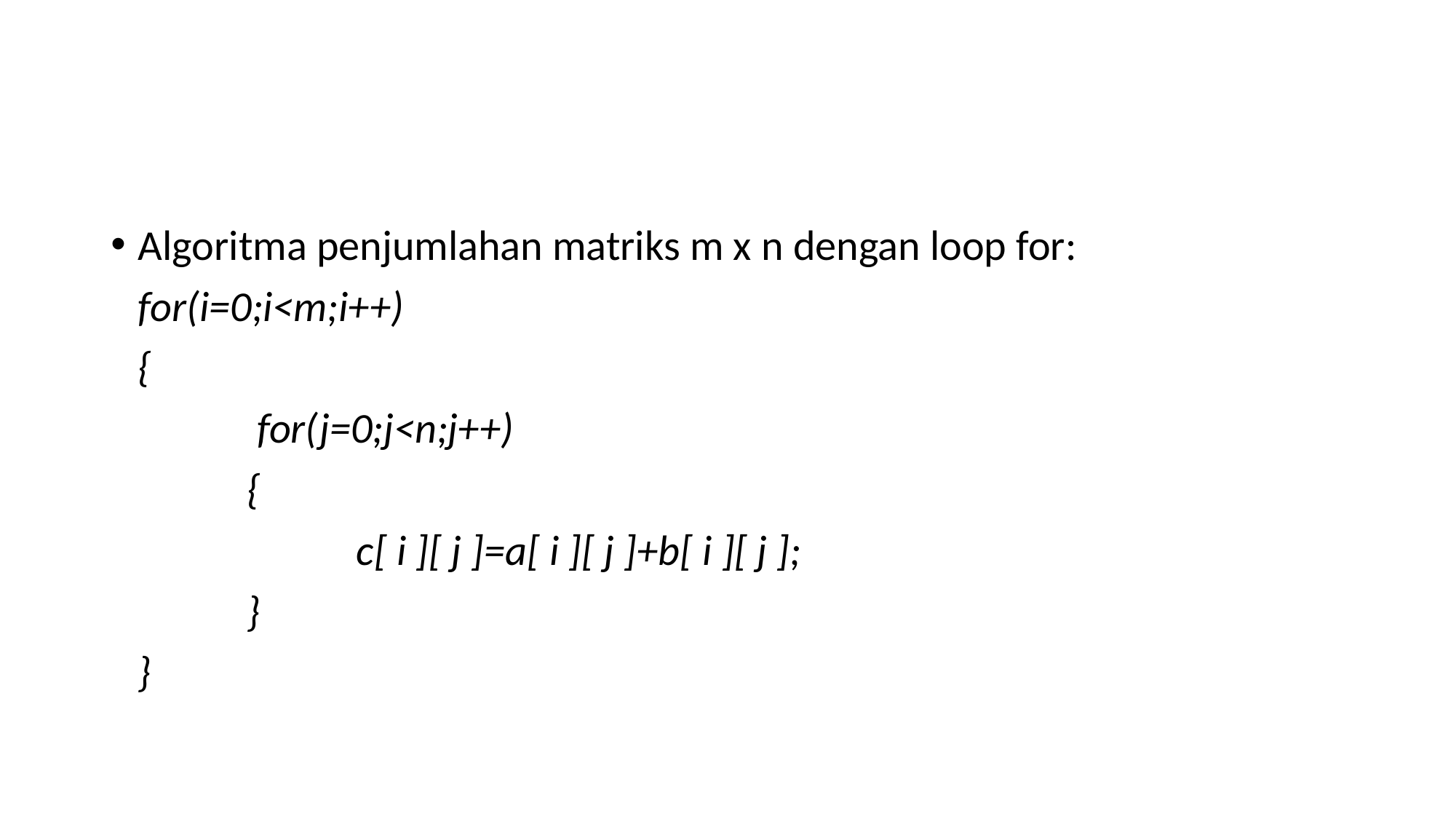

#
Algoritma penjumlahan matriks m x n dengan loop for:
	for(i=0;i<m;i++)
	{
		 for(j=0;j<n;j++)
		{
			c[ i ][ j ]=a[ i ][ j ]+b[ i ][ j ];
		}
	}